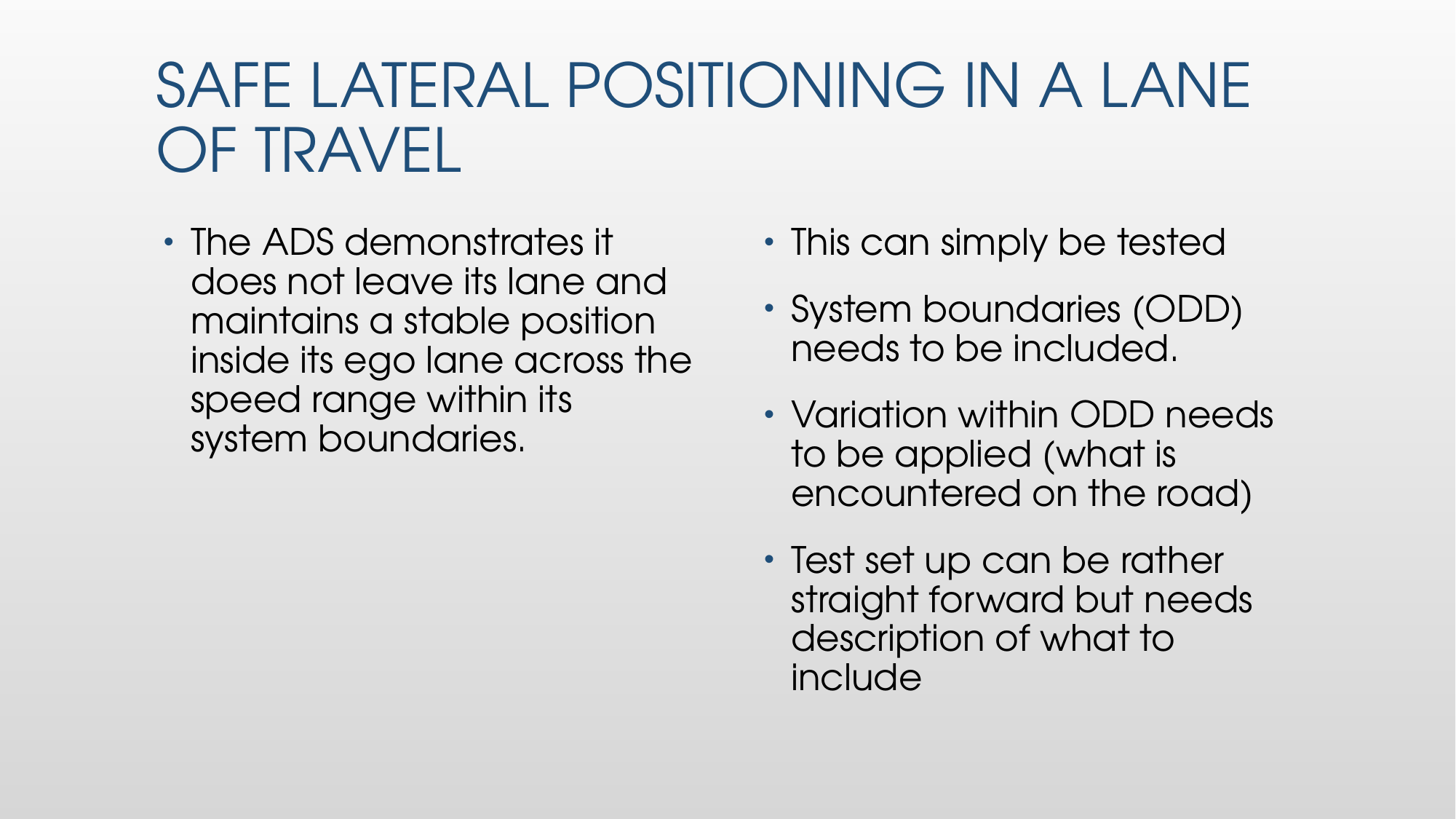

# Safe lateral positioning in a lane of travel
The ADS demonstrates it does not leave its lane and maintains a stable position inside its ego lane across the speed range within its system boundaries.

This can simply be tested
System boundaries (ODD) needs to be included.
Variation within ODD needs to be applied (what is encountered on the road)
Test set up can be rather straight forward but needs description of what to include